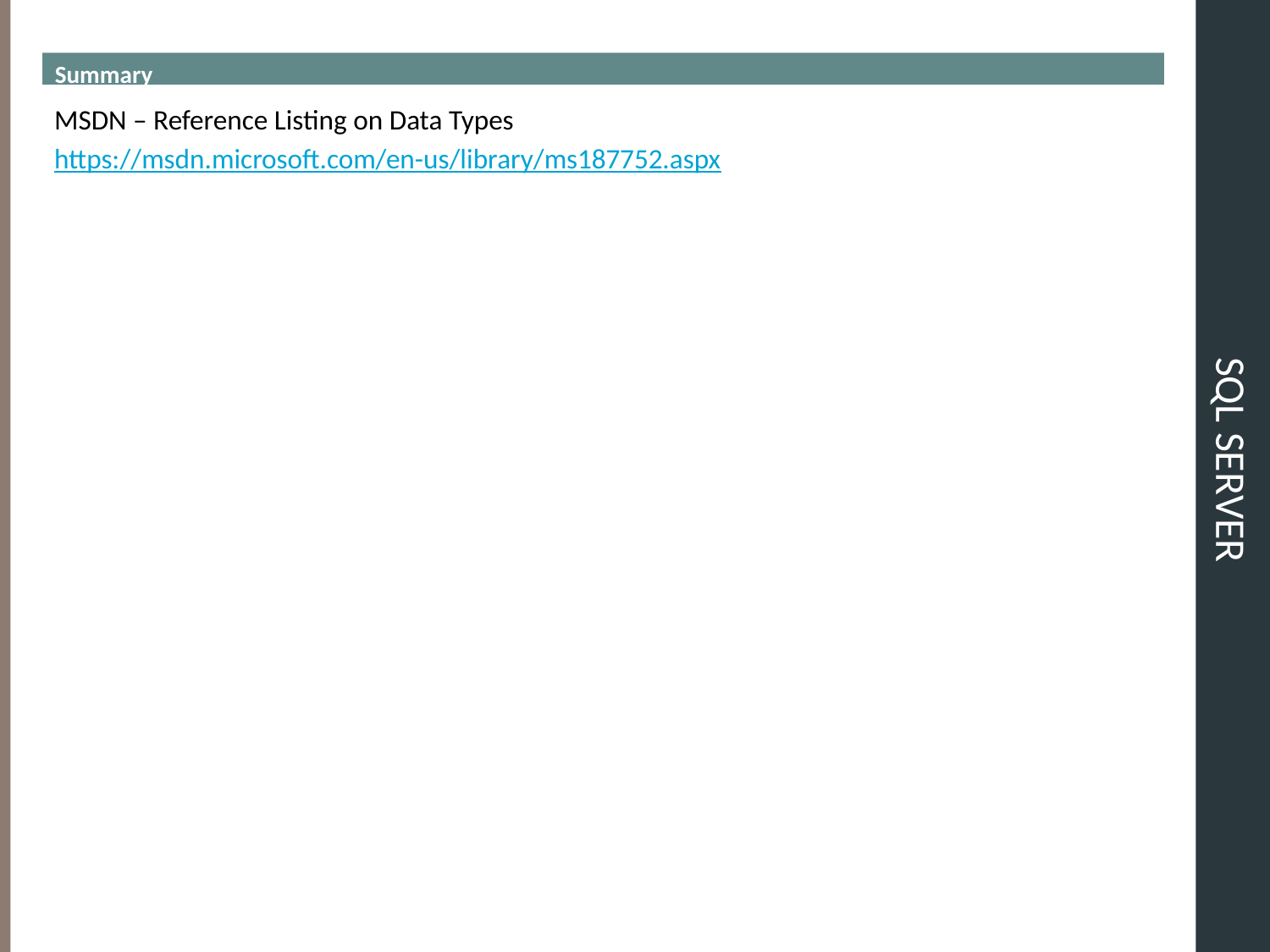

Summary
# SQL SERVER
MSDN – Reference Listing on Data Types
https://msdn.microsoft.com/en-us/library/ms187752.aspx